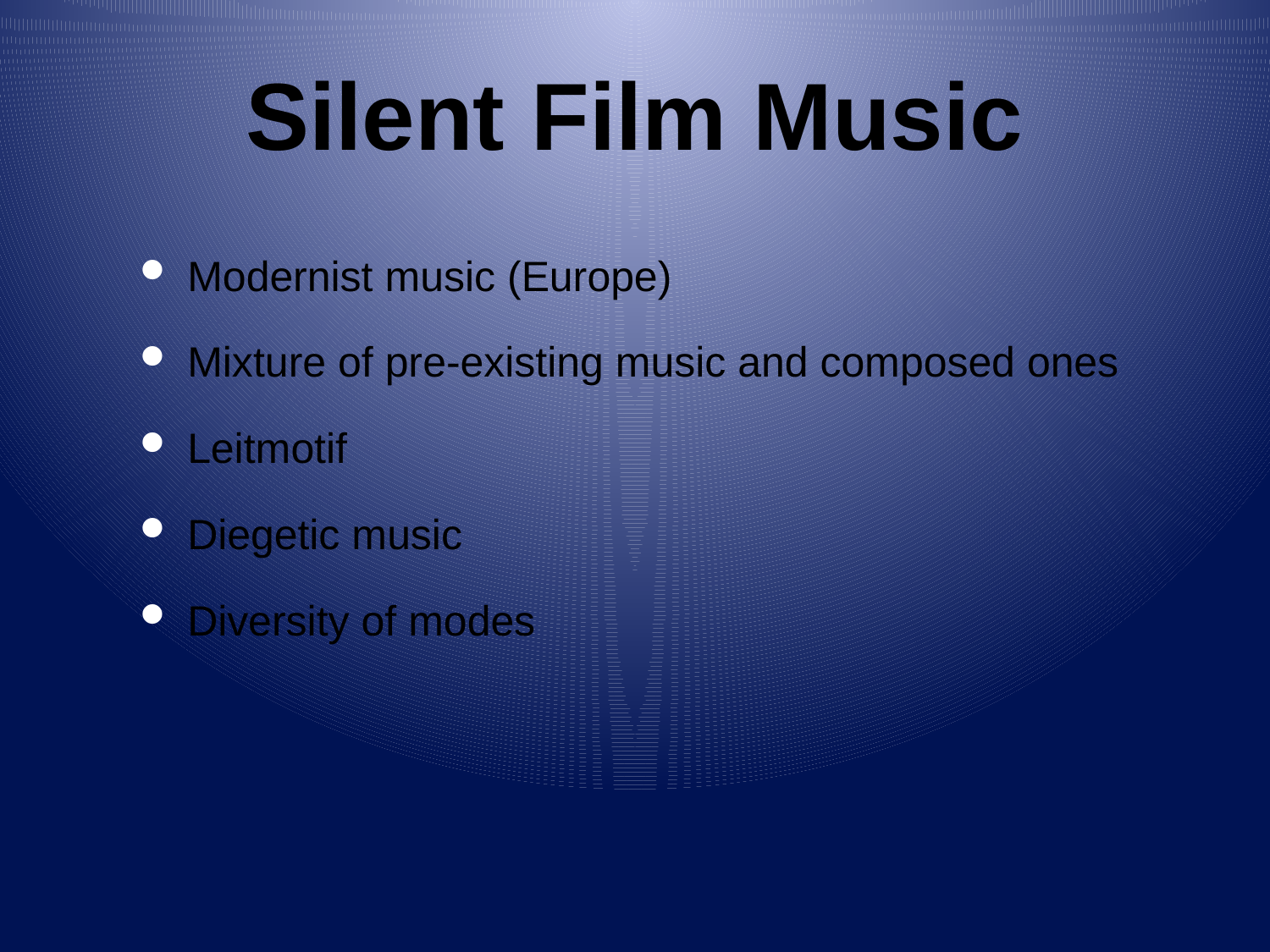

# Silent Film Music
Modernist music (Europe)
Mixture of pre-existing music and composed ones
Leitmotif
Diegetic music
Diversity of modes